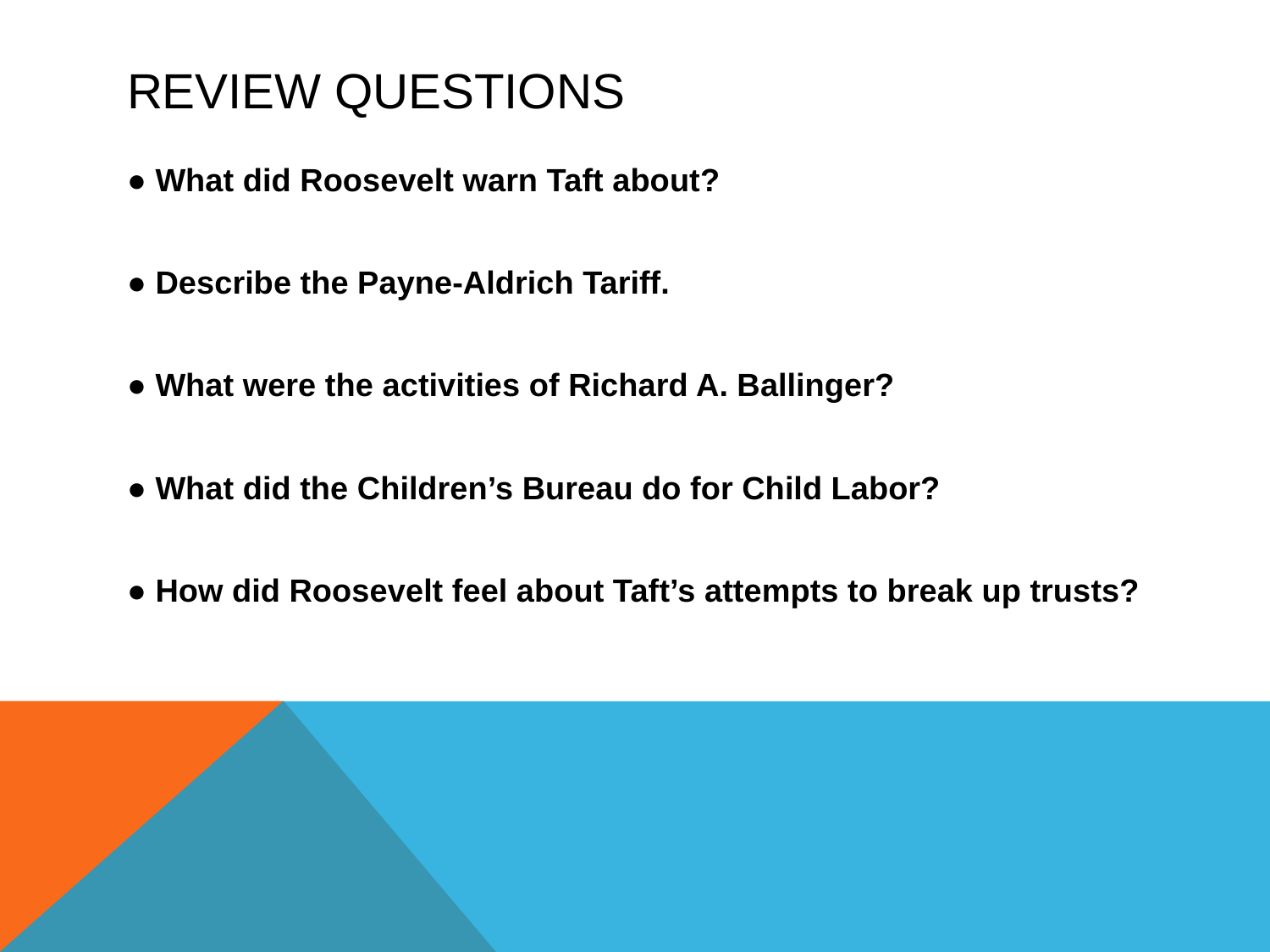

# Review Questions
● What did Roosevelt warn Taft about?

● Describe the Payne-Aldrich Tariff.

● What were the activities of Richard A. Ballinger?

● What did the Children’s Bureau do for Child Labor?

● How did Roosevelt feel about Taft’s attempts to break up trusts?